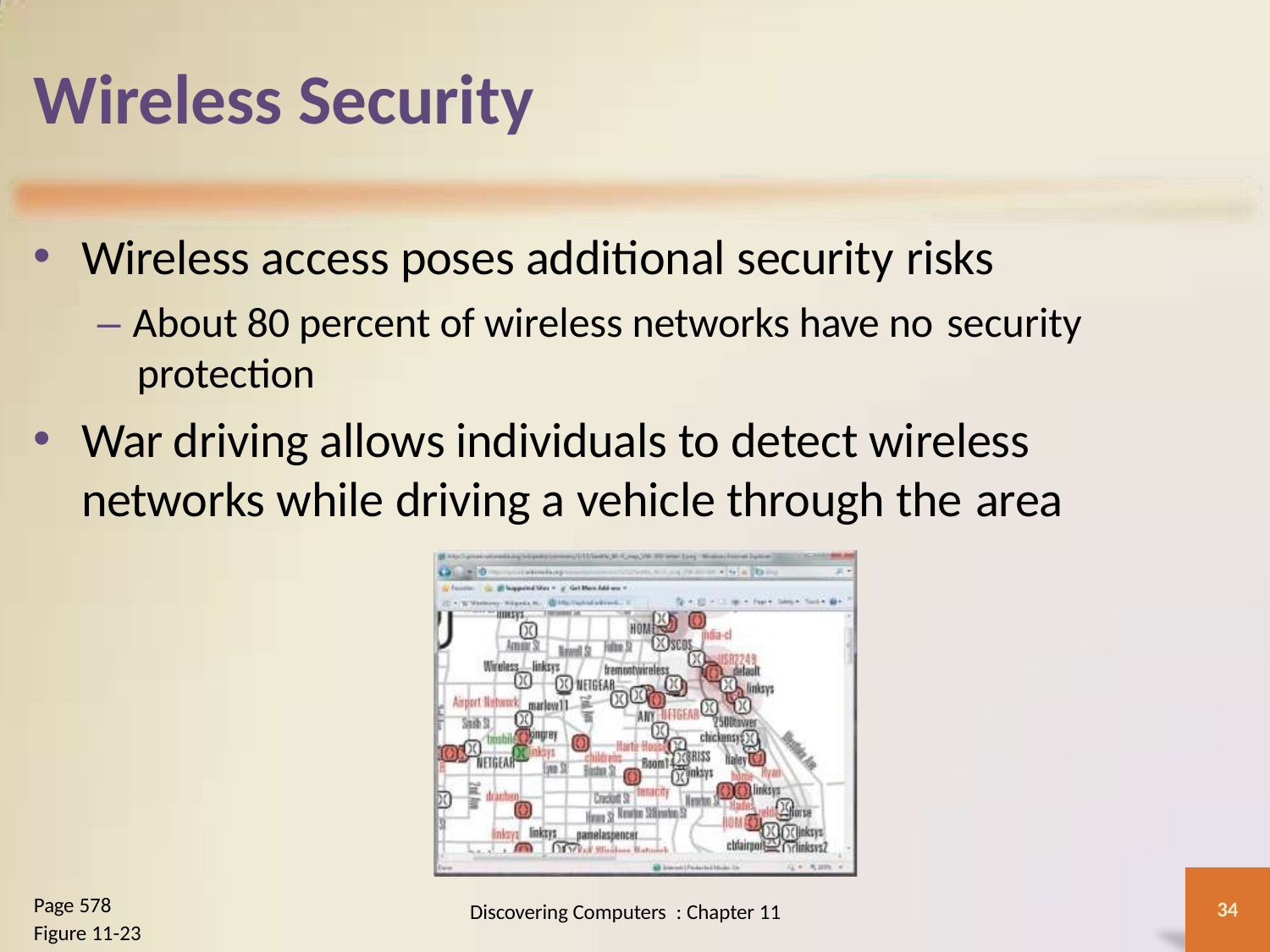

# Wireless Security
Wireless access poses additional security risks
– About 80 percent of wireless networks have no security
protection
War driving allows individuals to detect wireless  networks while driving a vehicle through the area

Page 578
Figure 11-23
34
Discovering Computers  : Chapter 11